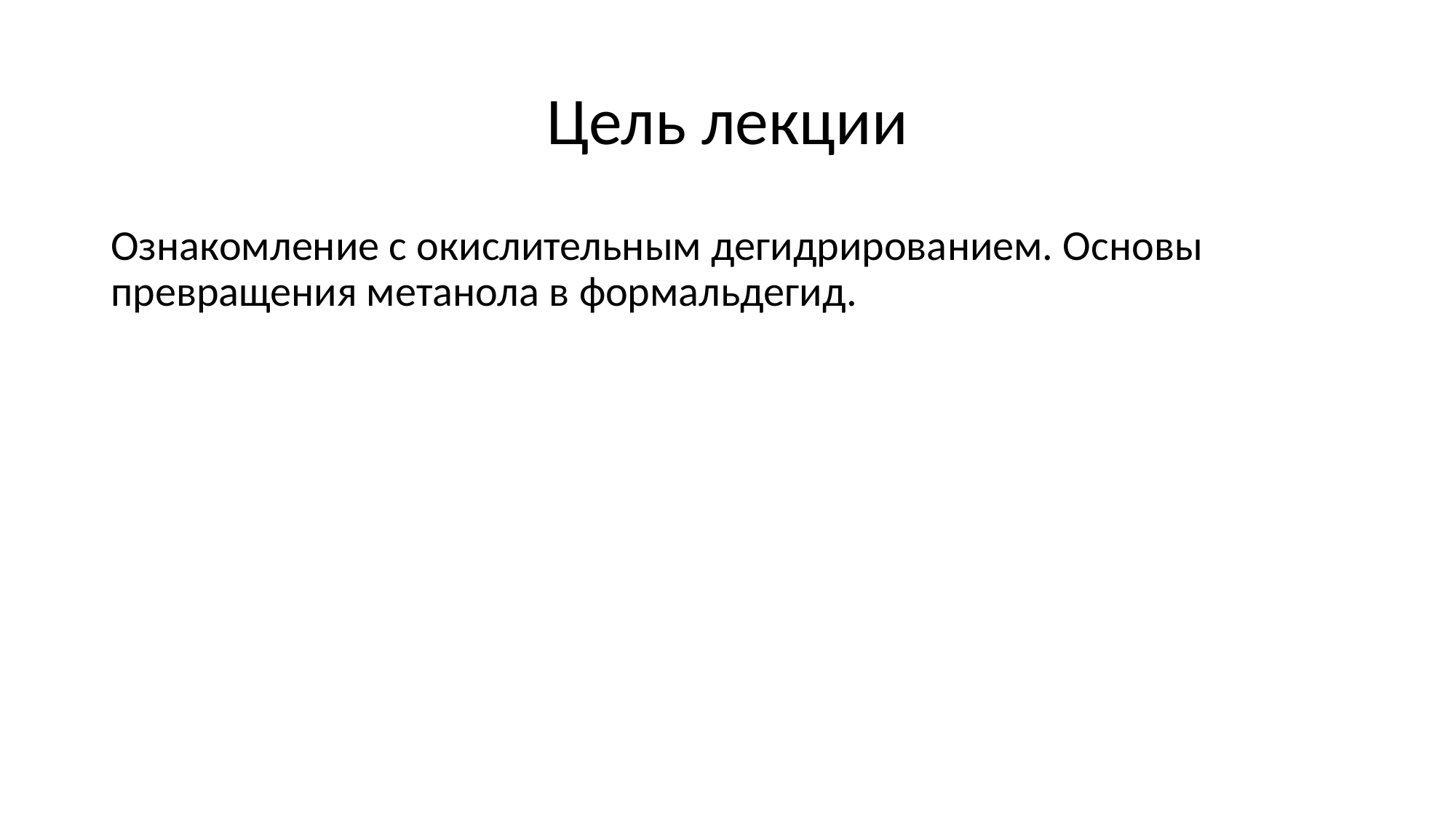

# Цель лекции
Ознакомление с окислительным дегидрированием. Основы превращения метанола в формальдегид.